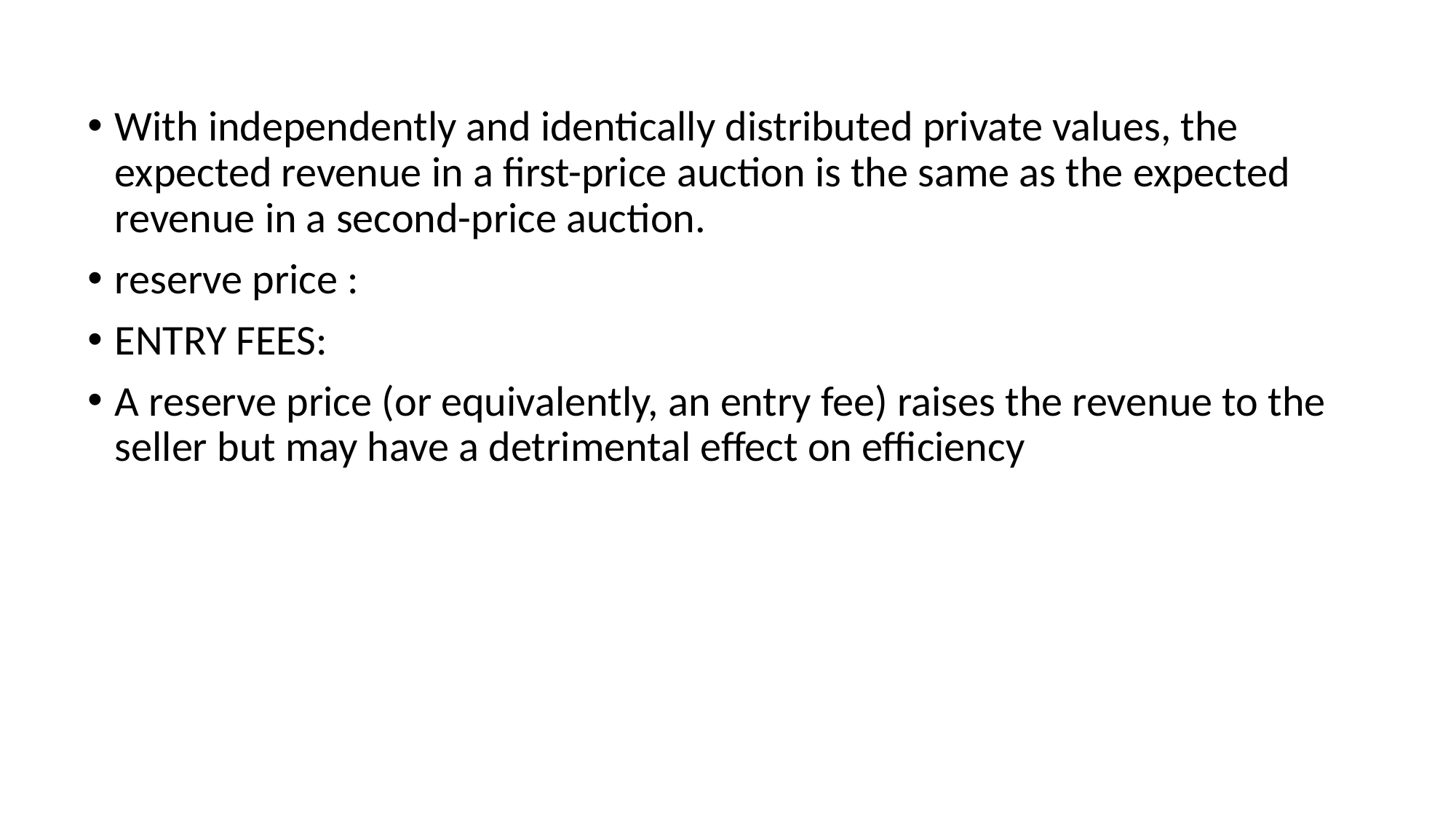

With independently and identically distributed private values, the expected revenue in a first-price auction is the same as the expected revenue in a second-price auction.
reserve price :
ENTRY FEES:
A reserve price (or equivalently, an entry fee) raises the revenue to the seller but may have a detrimental effect on efficiency